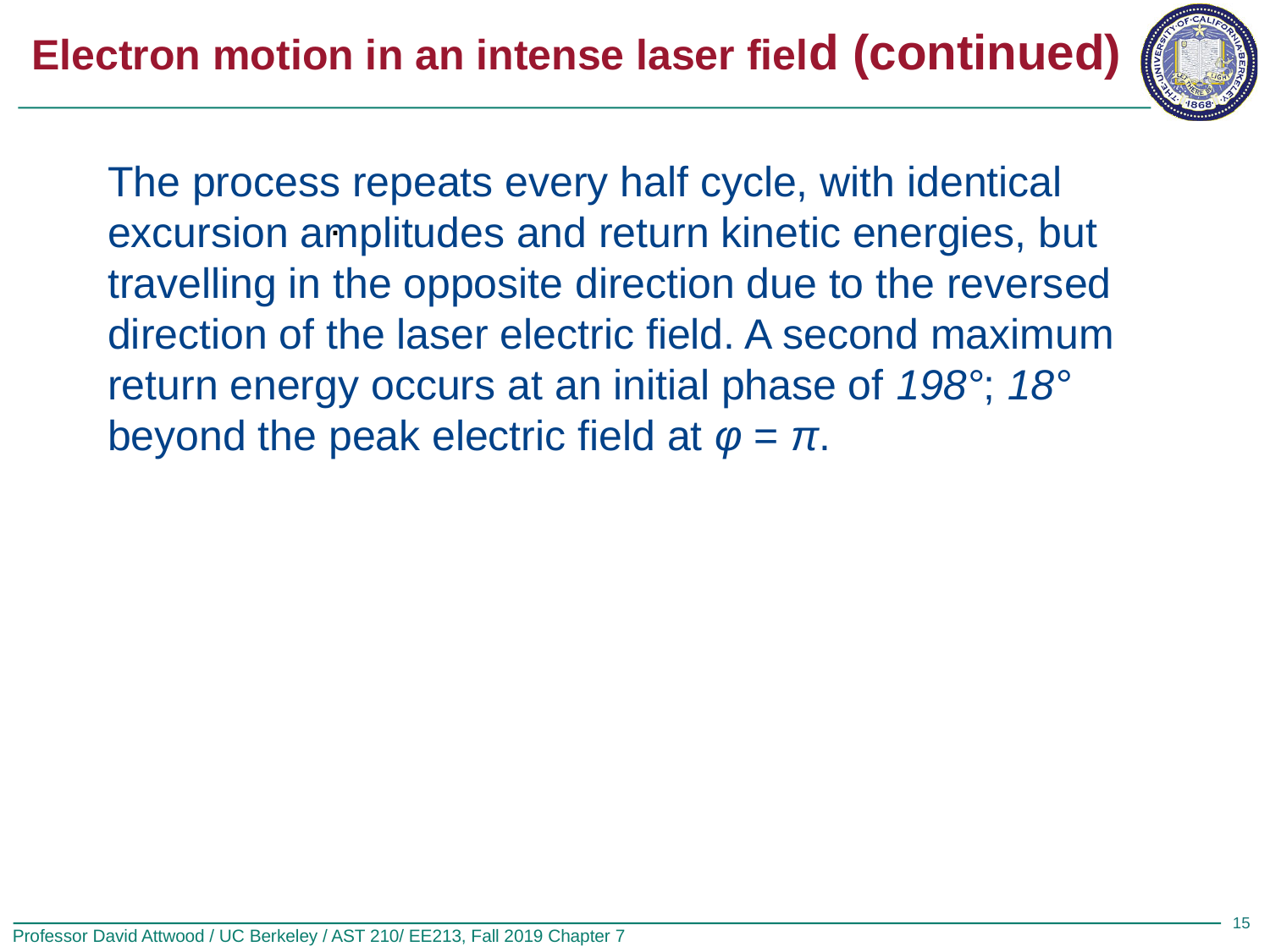

# Electron motion in an intense laser field (continued)
The process repeats every half cycle, with identical excursion amplitudes and return kinetic energies, but travelling in the opposite direction due to the reversed direction of the laser electric field. A second maximum return energy occurs at an initial phase of 198°; 18°  beyond the peak electric field at φ = π.
.
15